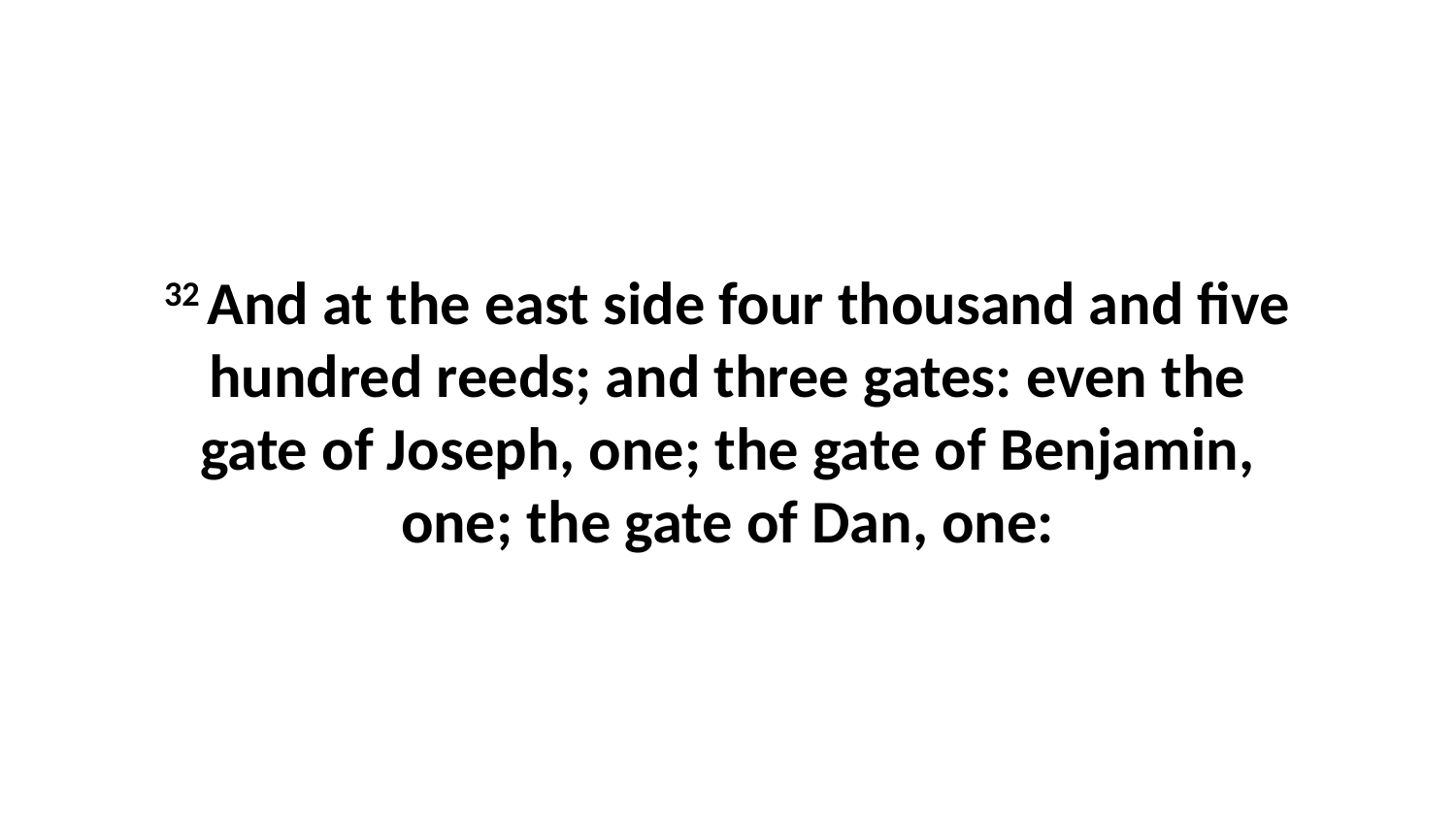

32 And at the east side four thousand and five hundred reeds; and three gates: even the gate of Joseph, one; the gate of Benjamin, one; the gate of Dan, one: